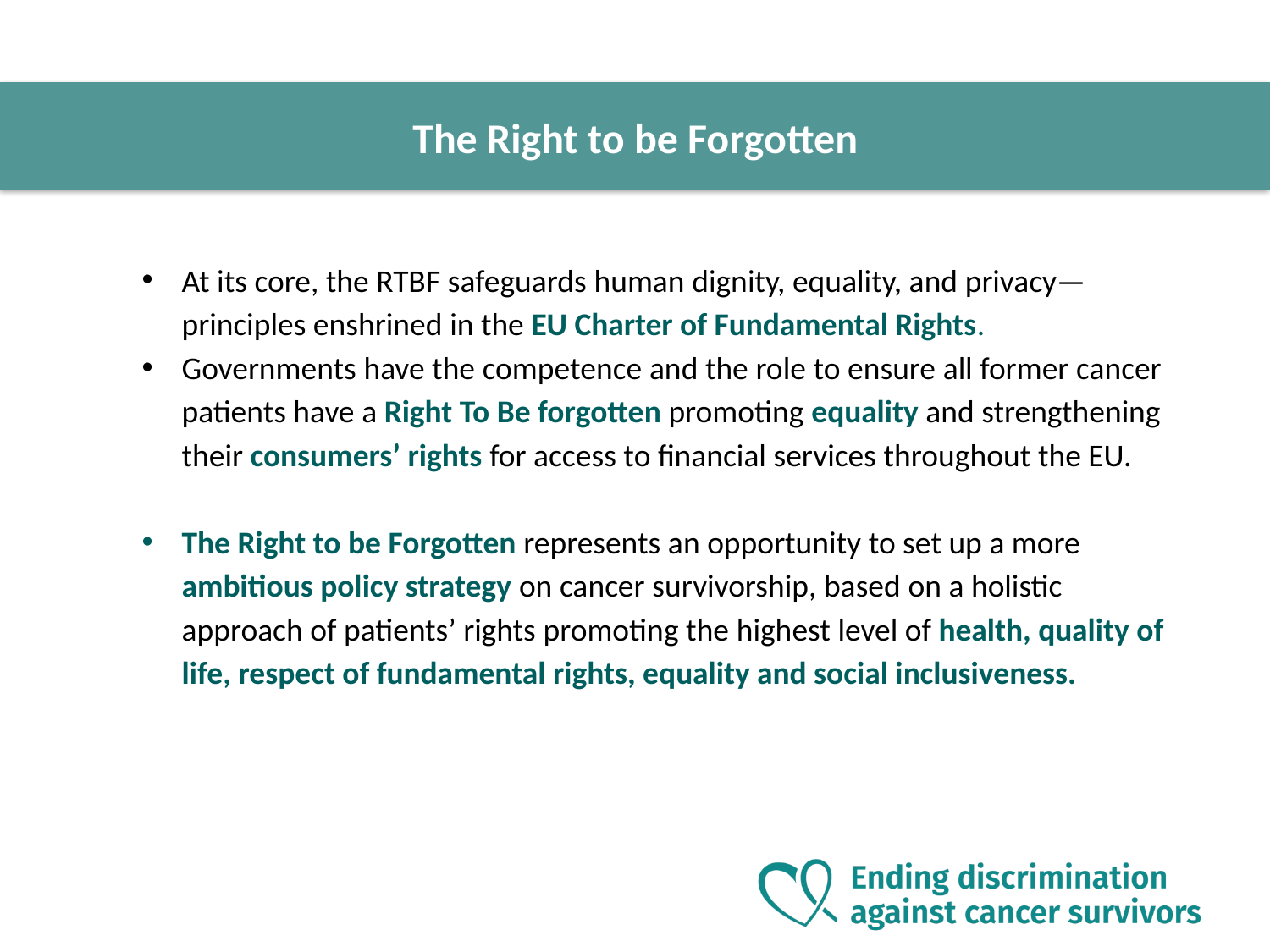

The Right to be Forgotten
At its core, the RTBF safeguards human dignity, equality, and privacy—principles enshrined in the EU Charter of Fundamental Rights.
Governments have the competence and the role to ensure all former cancer patients have a Right To Be forgotten promoting equality and strengthening their consumers’ rights for access to financial services throughout the EU.

The Right to be Forgotten represents an opportunity to set up a more ambitious policy strategy on cancer survivorship, based on a holistic approach of patients’ rights promoting the highest level of health, quality of life, respect of fundamental rights, equality and social inclusiveness.